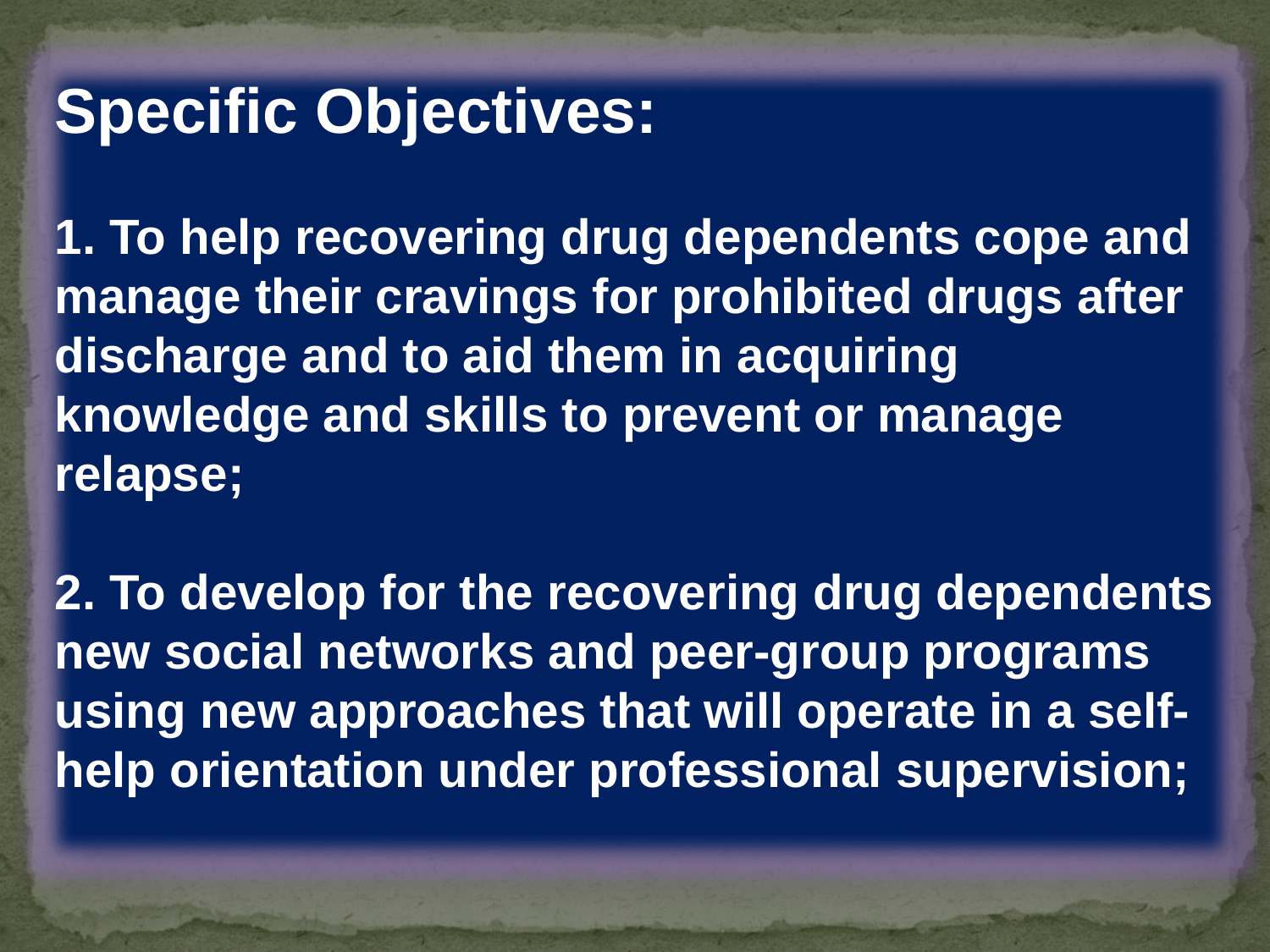

Specific Objectives:

1. To help recovering drug dependents cope and manage their cravings for prohibited drugs after discharge and to aid them in acquiring knowledge and skills to prevent or manage relapse;

2. To develop for the recovering drug dependents new social networks and peer-group programs using new approaches that will operate in a self-help orientation under professional supervision;